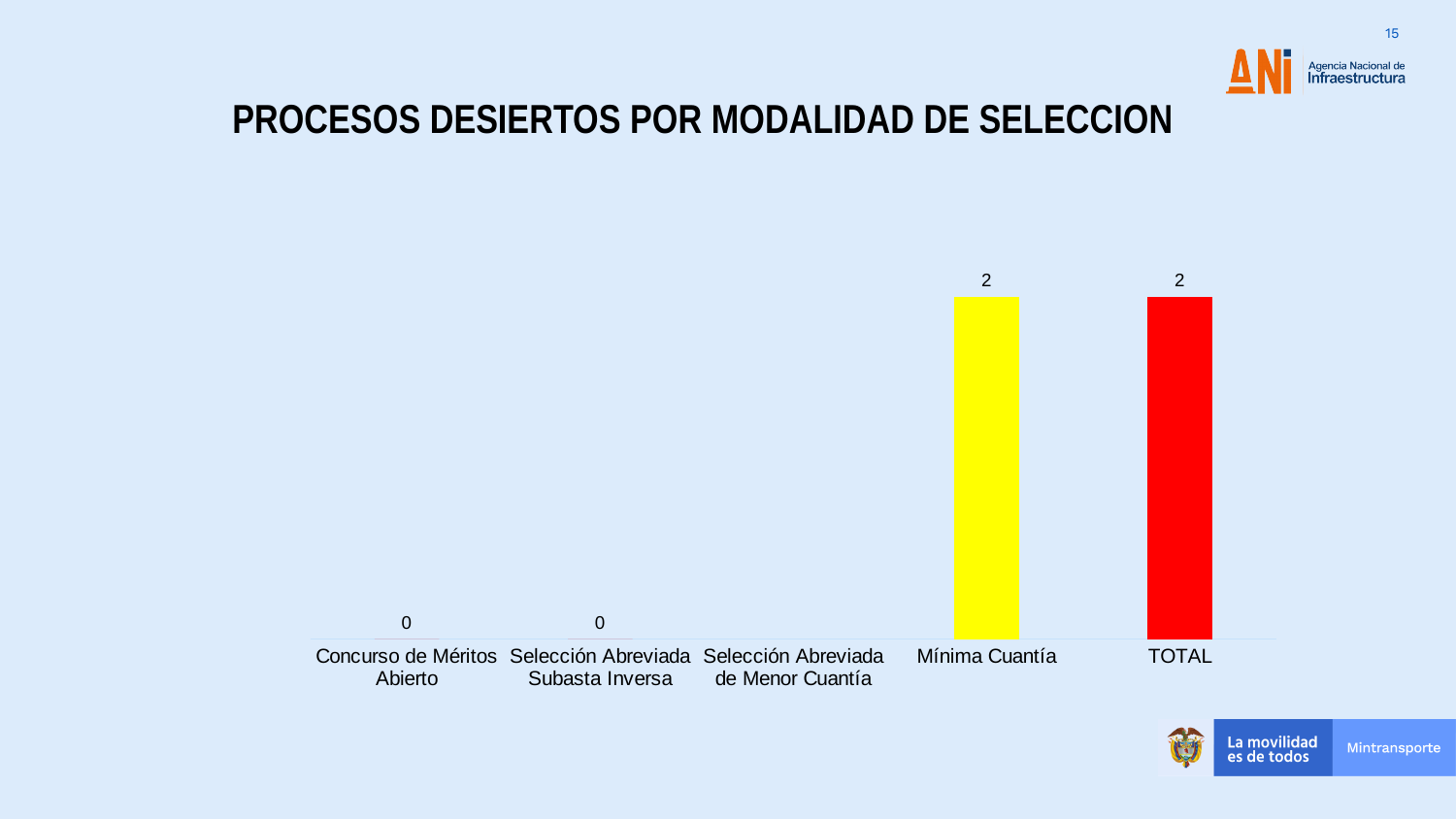

PROCESOS DESIERTOS POR MODALIDAD DE SELECCION

### Chart

| Category |  |
|---|---|
| Concurso de Méritos Abierto | 0.0 |
| Selección Abreviada Subasta Inversa | 0.0 |
| Selección Abreviada de Menor Cuantía | None |
| Mínima Cuantía | 2.0 |
| TOTAL | 2.0 |